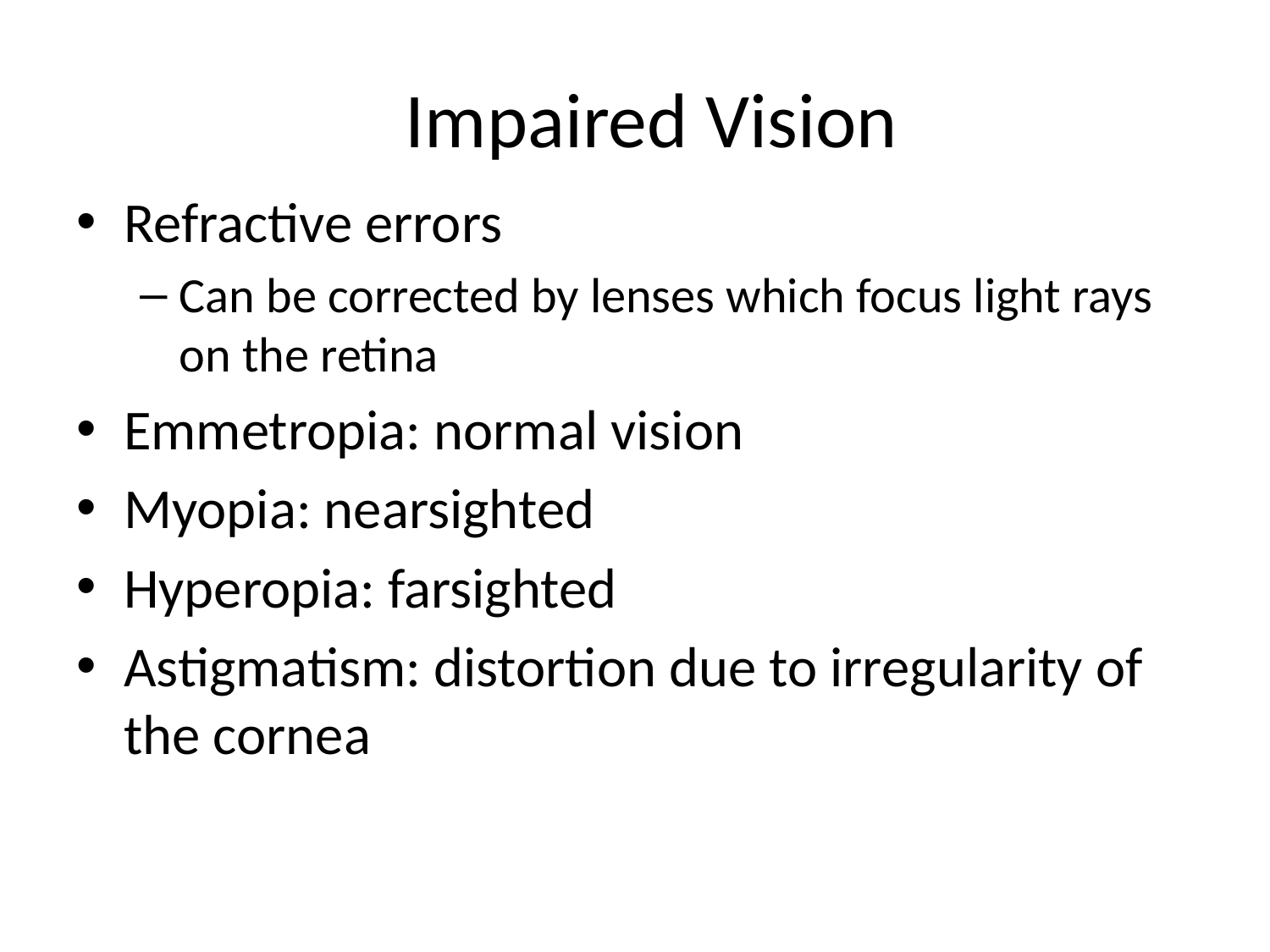

# Impaired Vision
Refractive errors
Can be corrected by lenses which focus light rays on the retina
Emmetropia: normal vision
Myopia: nearsighted
Hyperopia: farsighted
Astigmatism: distortion due to irregularity of the cornea